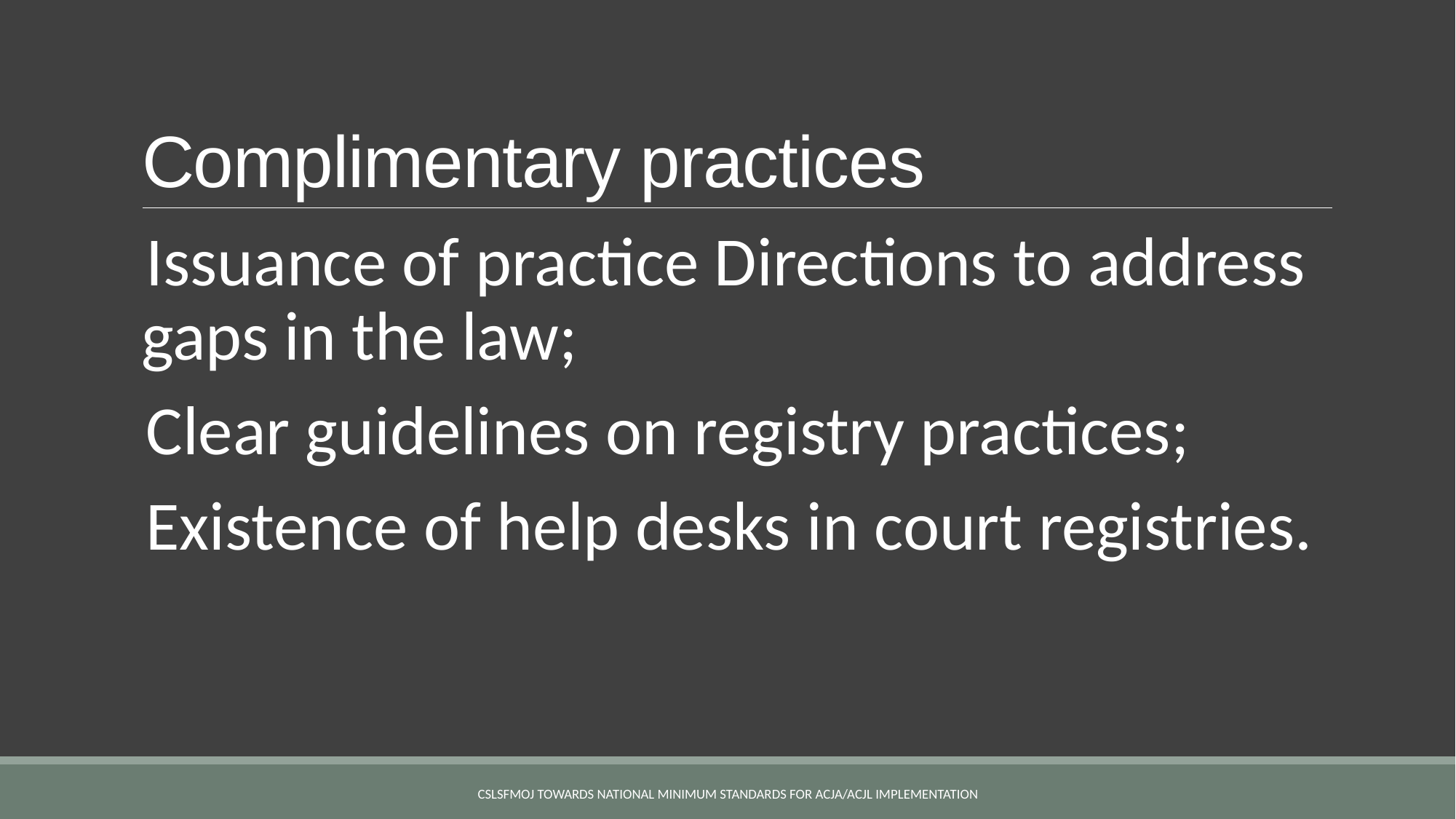

# Complimentary practices
Issuance of practice Directions to address gaps in the law;
Clear guidelines on registry practices;
Existence of help desks in court registries.
CSLSFMoJ TOWARDS NATIONAL MINIMUM STANDARDS FOR ACJA/ACJL IMPLEMENTATION